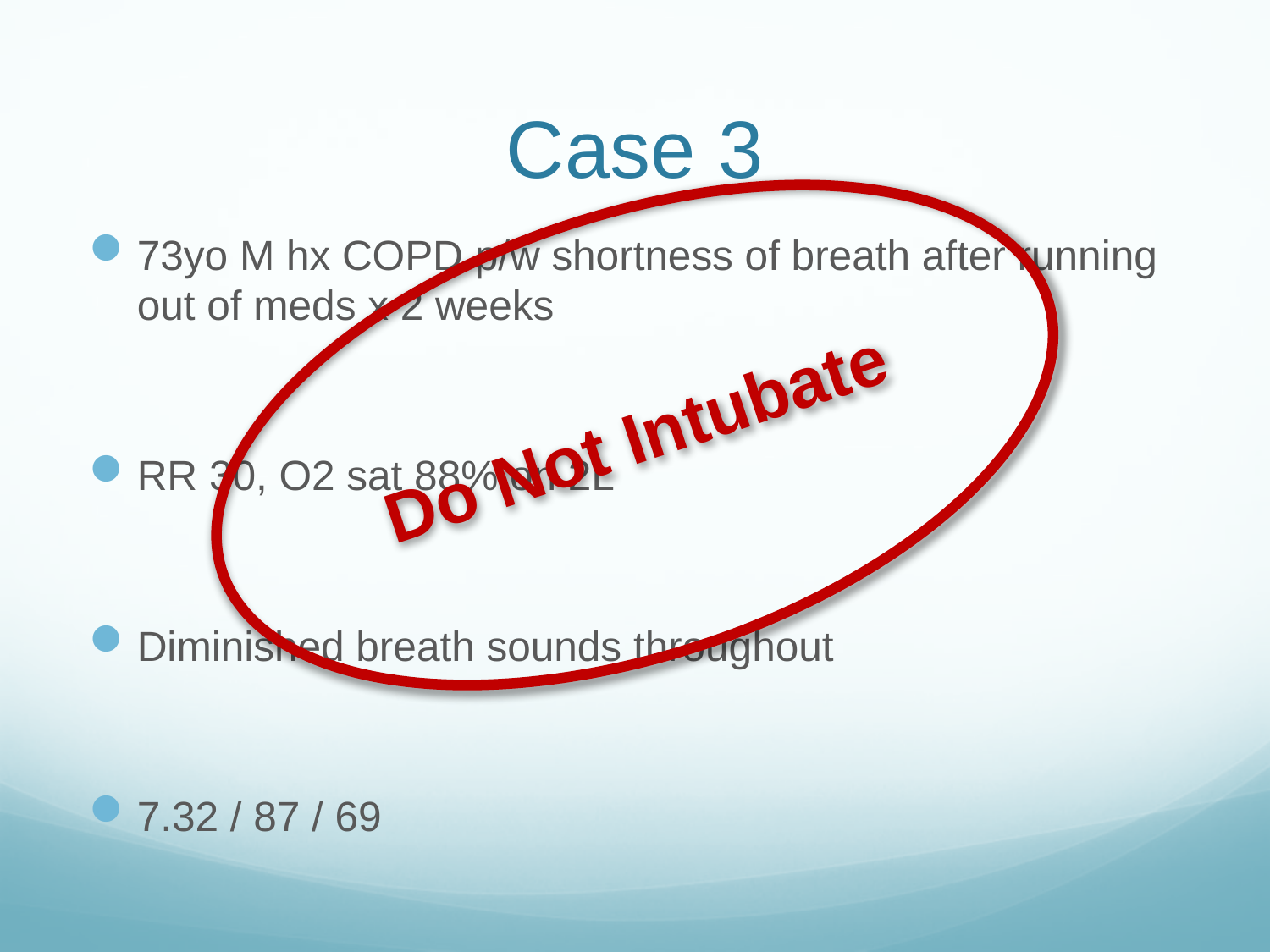

# Case 3
Do Not Intubate
73yo M hx COPD p/w shortness of breath after running out of meds x 2 weeks

RR 30, O2 sat 88% on 2L

Diminished breath sounds throughout

7.32 / 87 / 69